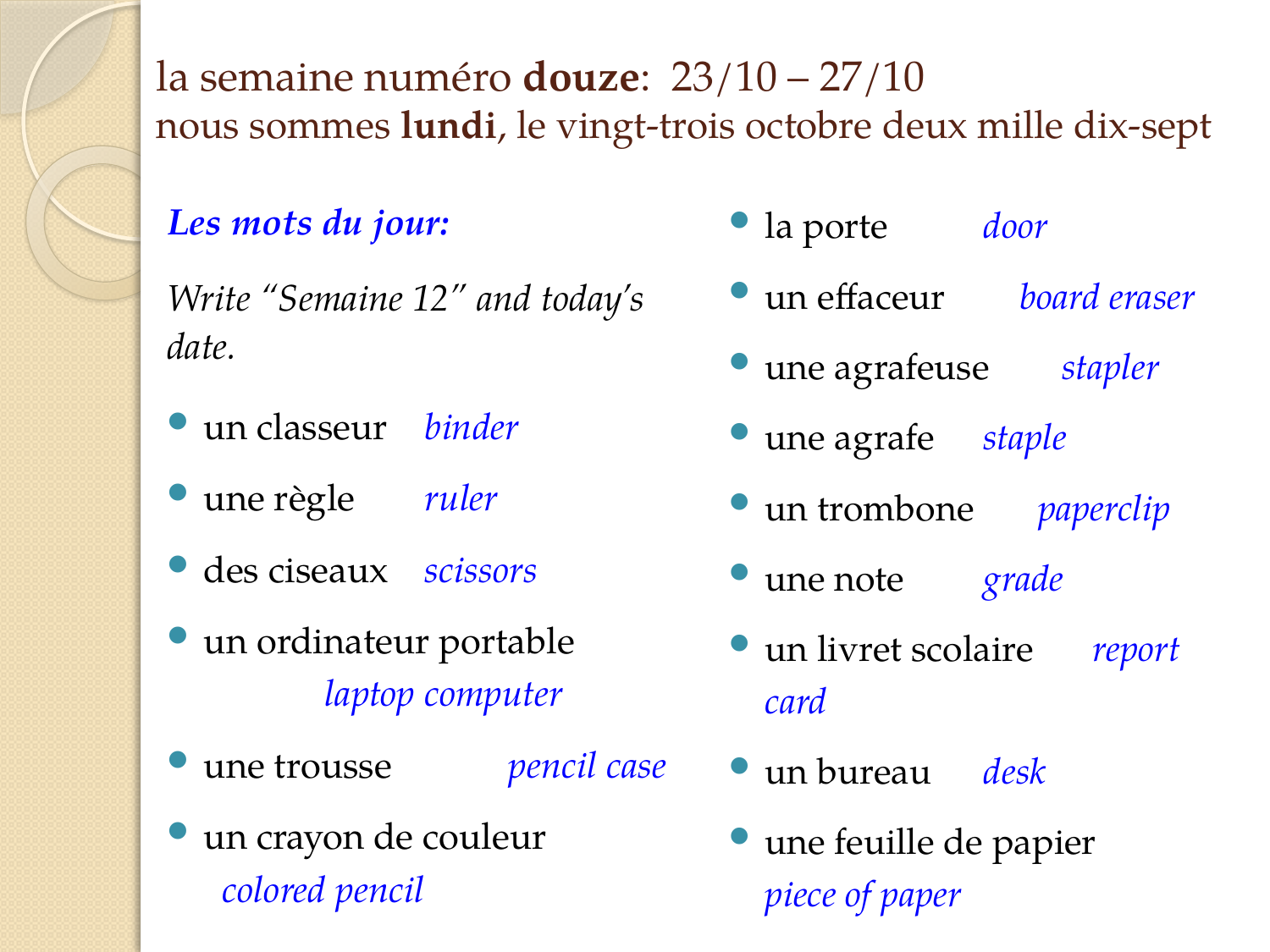

# la semaine numéro douze:  23/10 – 27/10 nous sommes lundi, le vingt-trois octobre deux mille dix-sept
Les mots du jour:
Write “Semaine 12” and today’s date.
un classeur		binder
une règle		ruler
des ciseaux		scissors
un ordinateur portable	 	             laptop computer
une trousse	         pencil case
un crayon de couleur		     colored pencil
la porte		door
un effaceur	    board eraser
une agrafeuse        stapler
une agrafe		staple
un trombone       paperclip
une note		grade
un livret scolaire	report 			card
un bureau		desk
une feuille de papier		  piece of paper